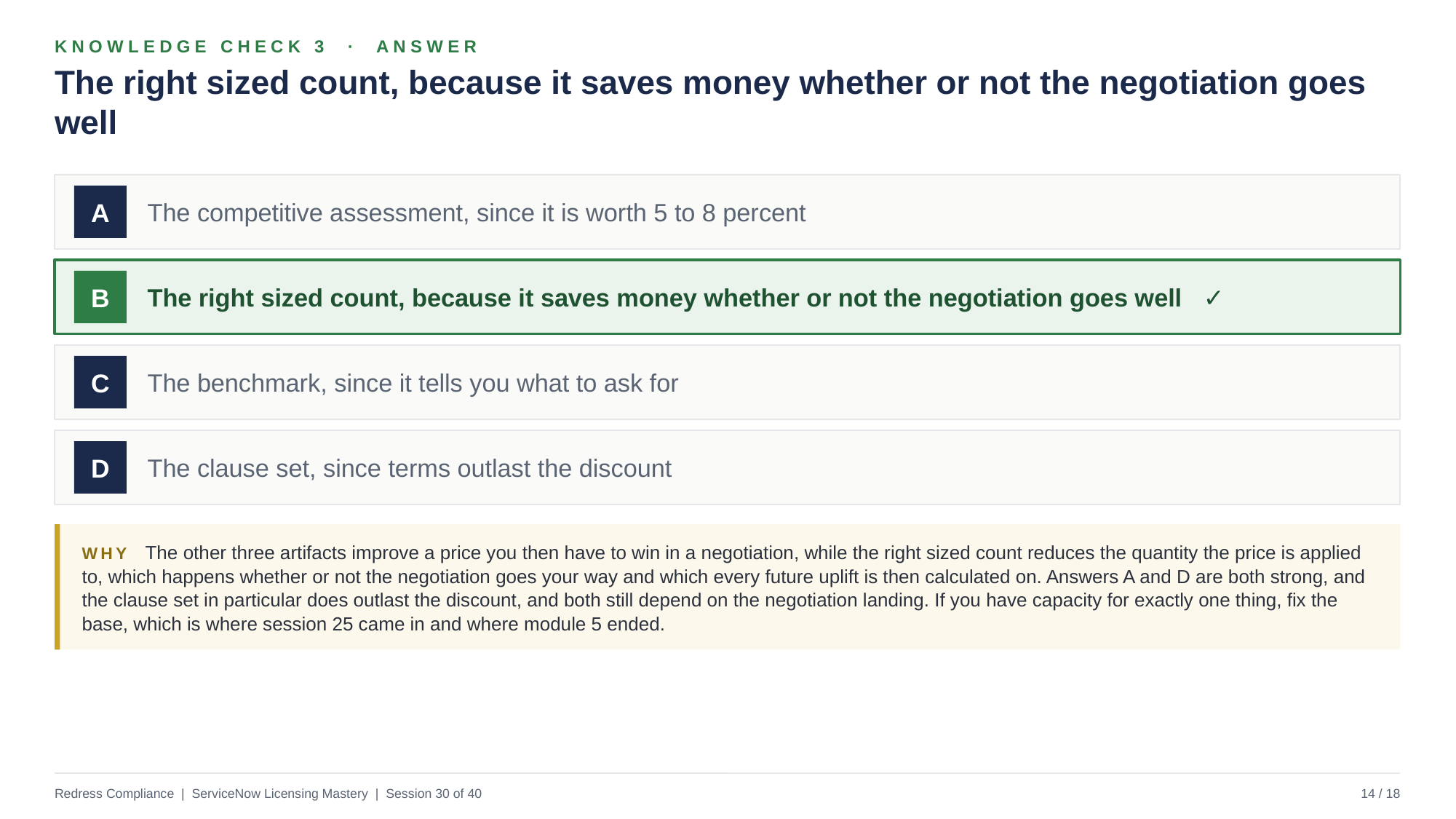

KNOWLEDGE CHECK 3  ·  ANSWER
The right sized count, because it saves money whether or not the negotiation goes well

The competitive assessment, since it is worth 5 to 8 percent

A

The right sized count, because it saves money whether or not the negotiation goes well   ✓

B

The benchmark, since it tells you what to ask for

C

The clause set, since terms outlast the discount

D

WHY  The other three artifacts improve a price you then have to win in a negotiation, while the right sized count reduces the quantity the price is applied to, which happens whether or not the negotiation goes your way and which every future uplift is then calculated on. Answers A and D are both strong, and the clause set in particular does outlast the discount, and both still depend on the negotiation landing. If you have capacity for exactly one thing, fix the base, which is where session 25 came in and where module 5 ended.

Redress Compliance  |  ServiceNow Licensing Mastery  |  Session 30 of 40
14 / 18